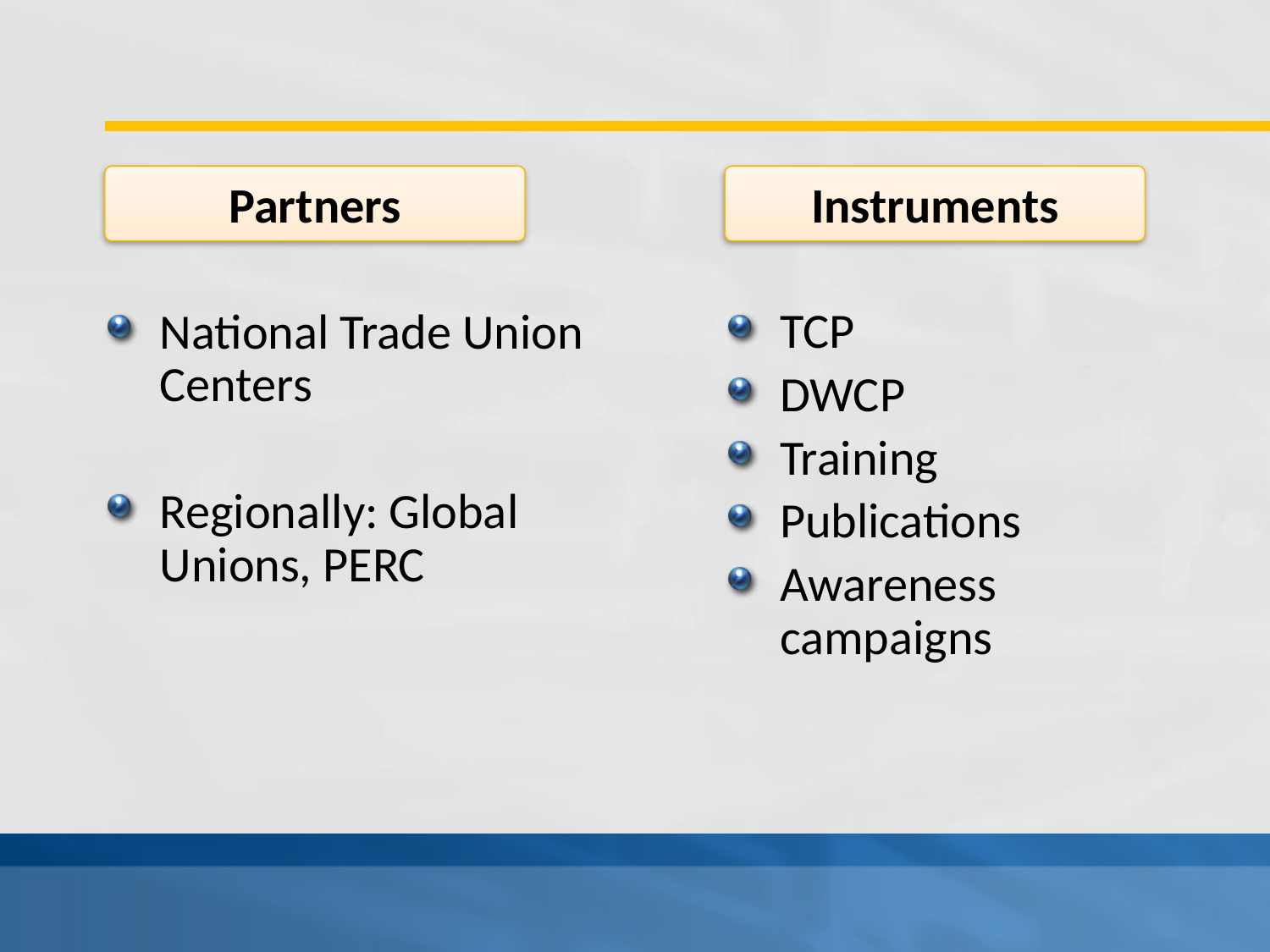

#
Instruments
Partners
National Trade Union Centers

Regionally: Global Unions, PERC
TCP
DWCP
Training
Publications
Awareness campaigns